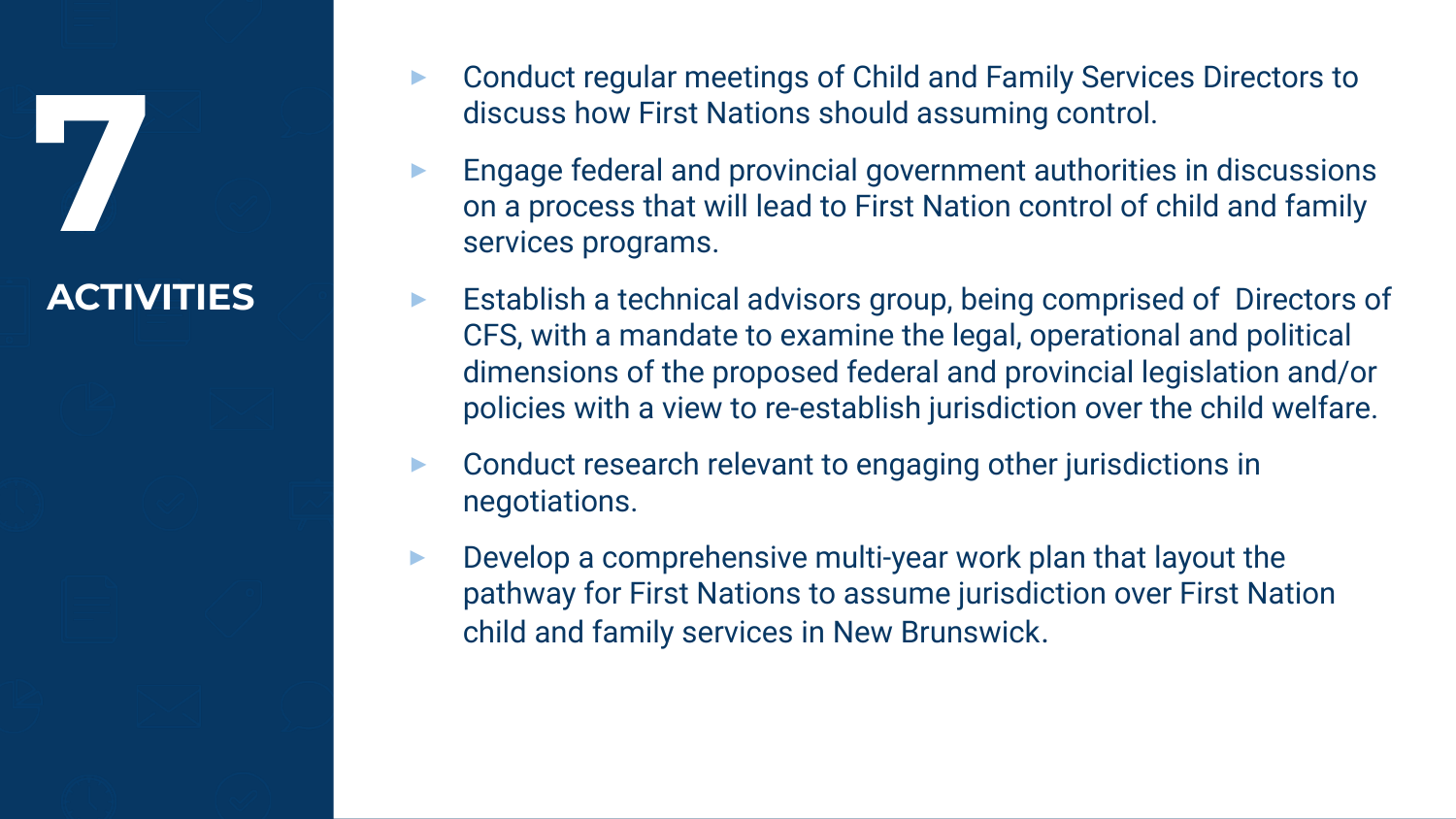

7
Conduct regular meetings of Child and Family Services Directors to discuss how First Nations should assuming control.
Engage federal and provincial government authorities in discussions on a process that will lead to First Nation control of child and family services programs.
Establish a technical advisors group, being comprised of  Directors of CFS, with a mandate to examine the legal, operational and political dimensions of the proposed federal and provincial legislation and/or policies with a view to re-establish jurisdiction over the child welfare.
Conduct research relevant to engaging other jurisdictions in negotiations.
Develop a comprehensive multi-year work plan that layout the pathway for First Nations to assume jurisdiction over First Nation child and family services in New Brunswick.

# ACTIVITIES